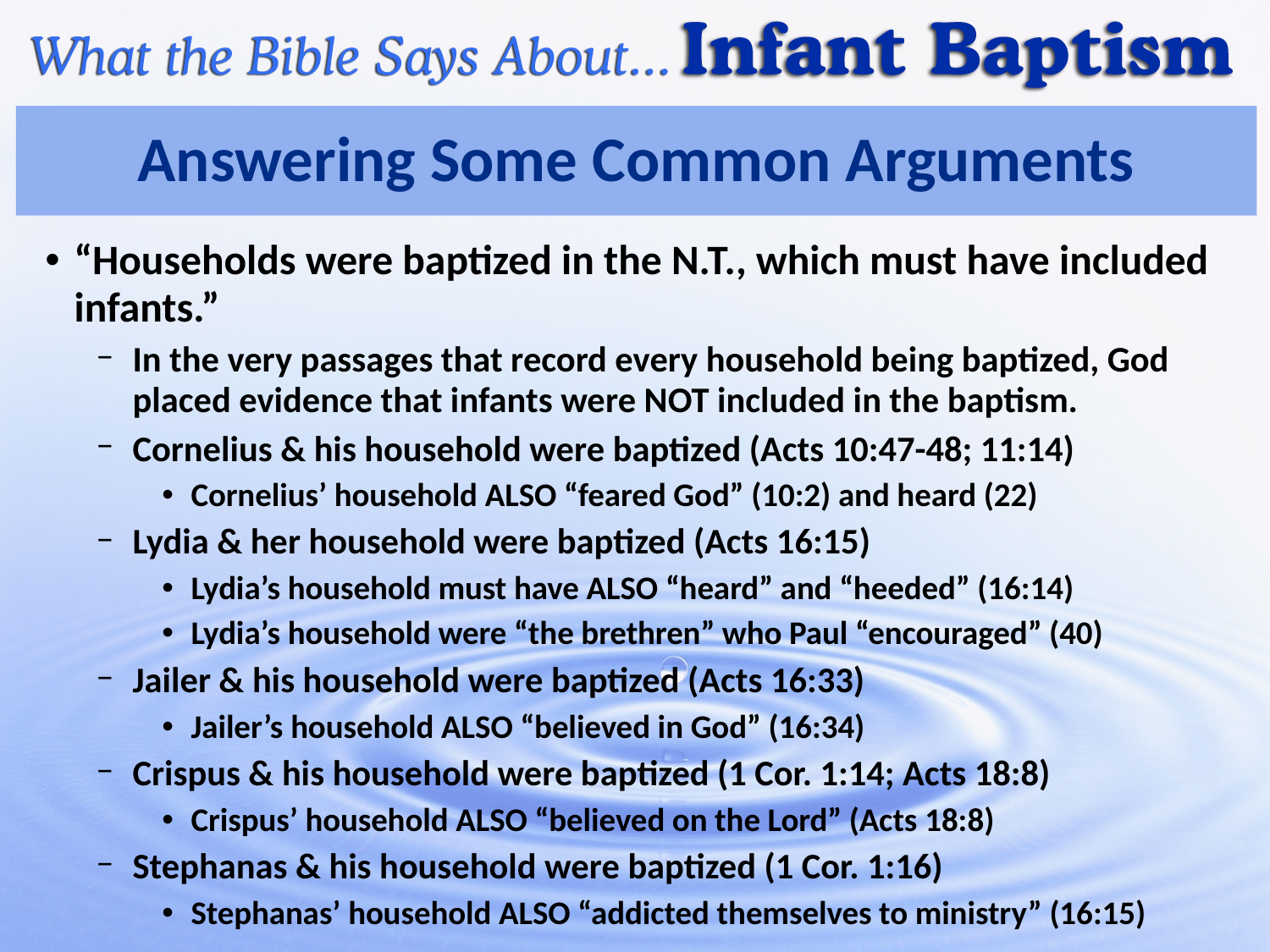

# Answering Some Common Arguments
“Households were baptized in the N.T., which must have included infants.”
In the very passages that record every household being baptized, God placed evidence that infants were NOT included in the baptism.
Cornelius & his household were baptized (Acts 10:47-48; 11:14)
Cornelius’ household ALSO “feared God” (10:2) and heard (22)
Lydia & her household were baptized (Acts 16:15)
Lydia’s household must have ALSO “heard” and “heeded” (16:14)
Lydia’s household were “the brethren” who Paul “encouraged” (40)
Jailer & his household were baptized (Acts 16:33)
Jailer’s household ALSO “believed in God” (16:34)
Crispus & his household were baptized (1 Cor. 1:14; Acts 18:8)
Crispus’ household ALSO “believed on the Lord” (Acts 18:8)
Stephanas & his household were baptized (1 Cor. 1:16)
Stephanas’ household ALSO “addicted themselves to ministry” (16:15)